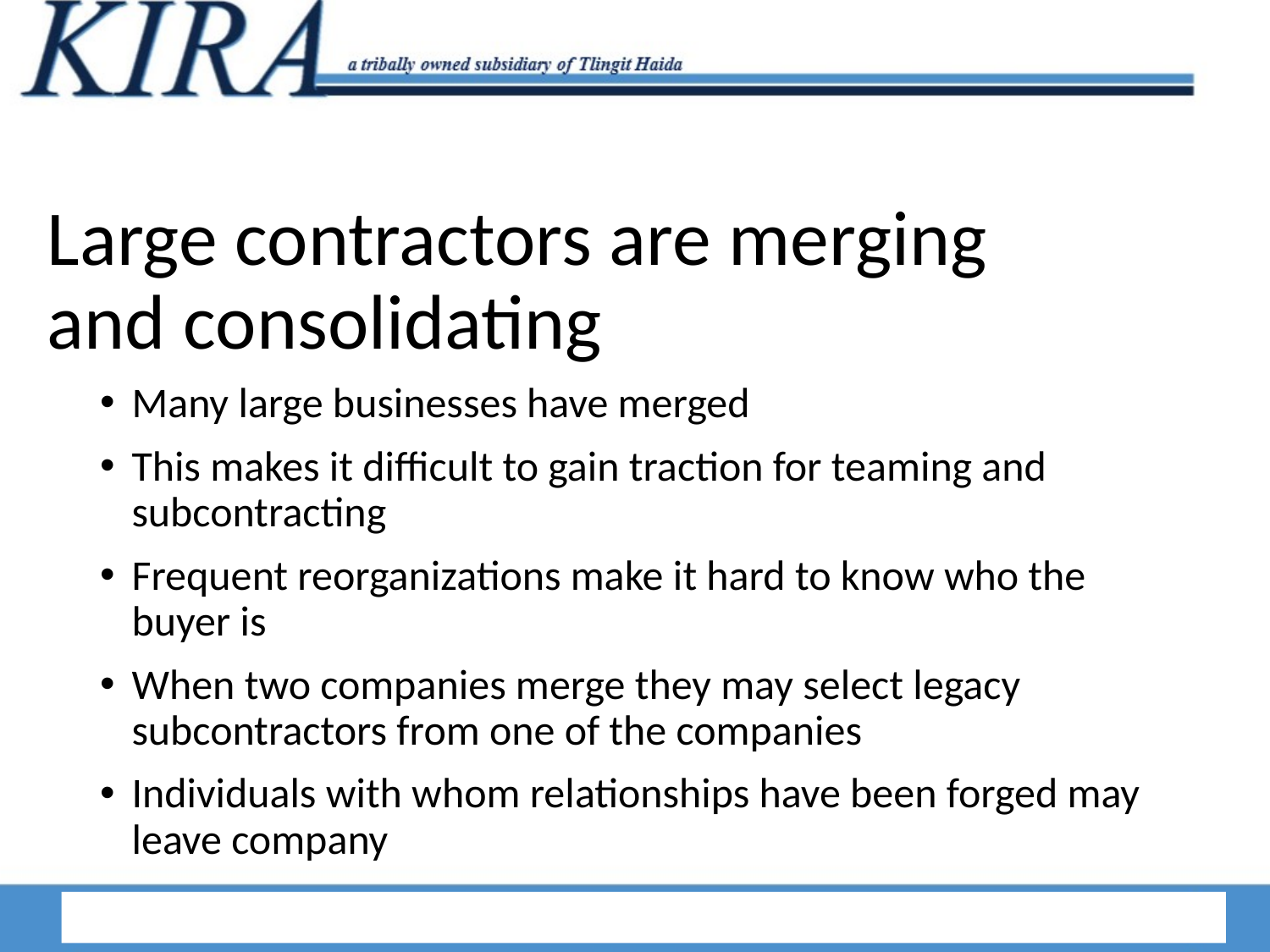

# Large contractors are merging and consolidating
Many large businesses have merged
This makes it difficult to gain traction for teaming and subcontracting
Frequent reorganizations make it hard to know who the buyer is
When two companies merge they may select legacy subcontractors from one of the companies
Individuals with whom relationships have been forged may leave company